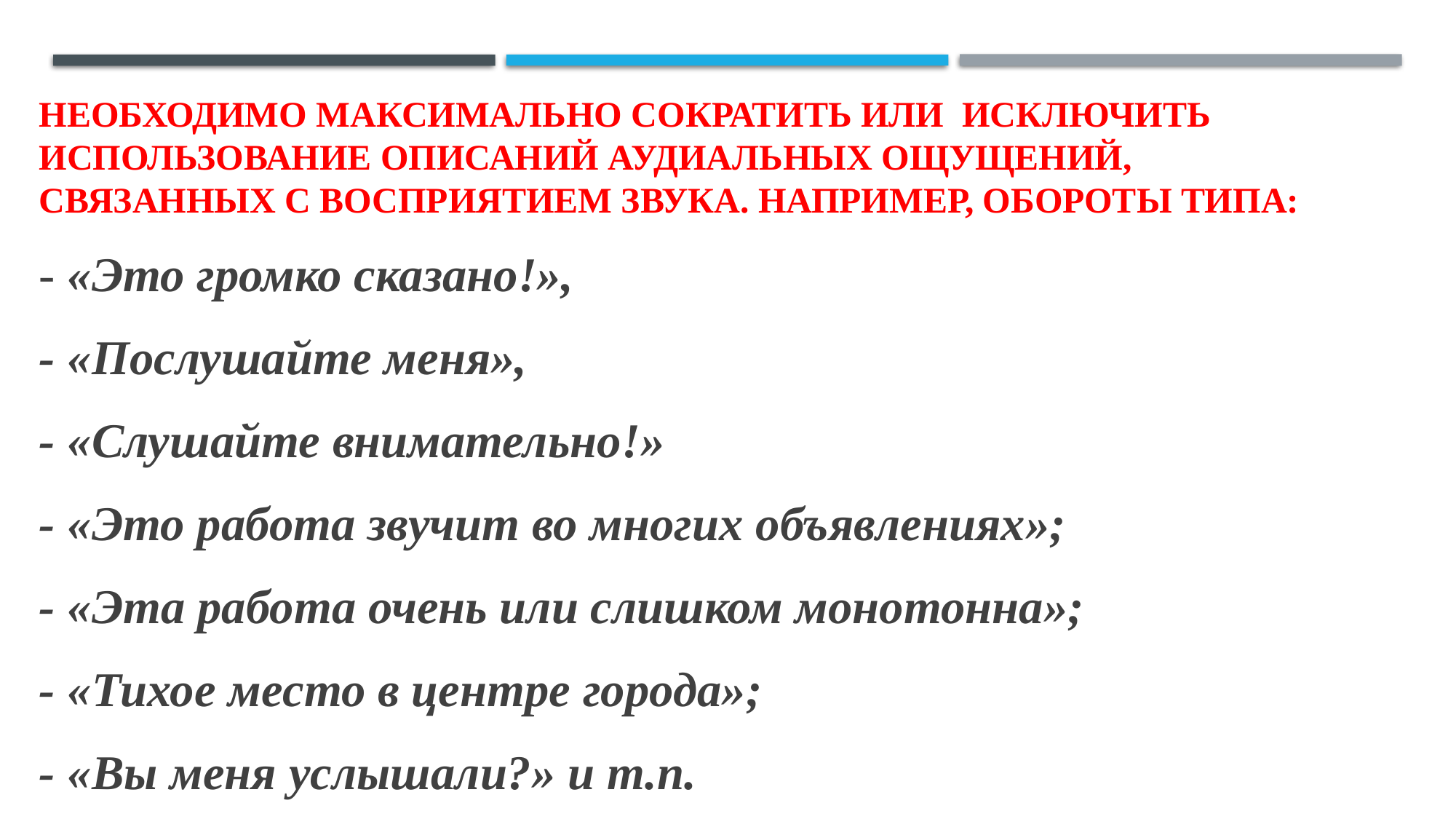

# необходимо максимально сократить или  исключить использование описаний аудиальных ощущений, связанных с восприятием звука. Например, обороты типа:
- «Это громко сказано!»,
- «Послушайте меня»,
- «Слушайте внимательно!»
- «Это работа звучит во многих объявлениях»;
- «Эта работа очень или слишком монотонна»;
- «Тихое место в центре города»;
- «Вы меня услышали?» и т.п.